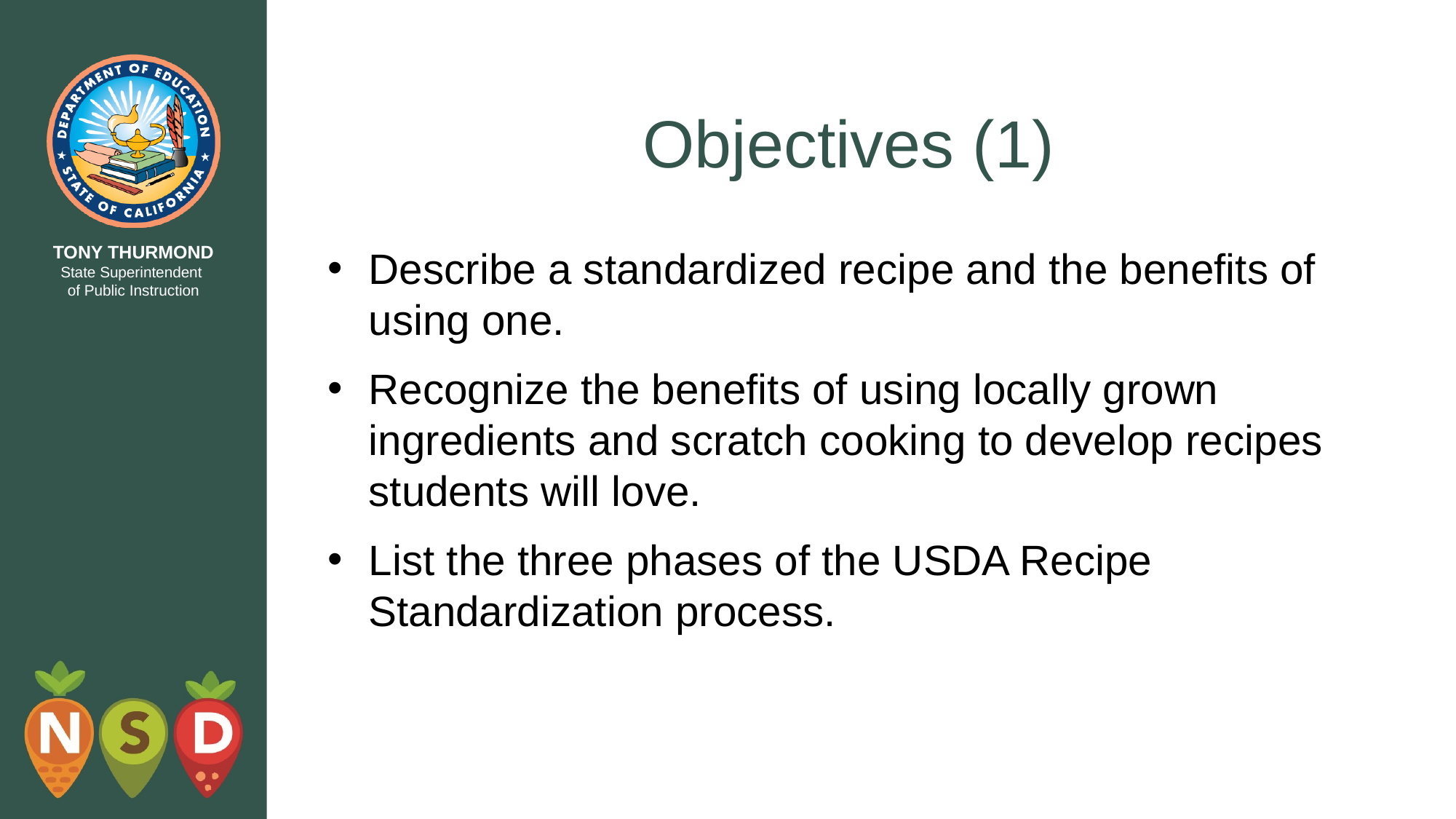

# Objectives (1)
Describe a standardized recipe and the benefits of using one.
Recognize the benefits of using locally grown ingredients and scratch cooking to develop recipes students will love.
List the three phases of the USDA Recipe Standardization process.